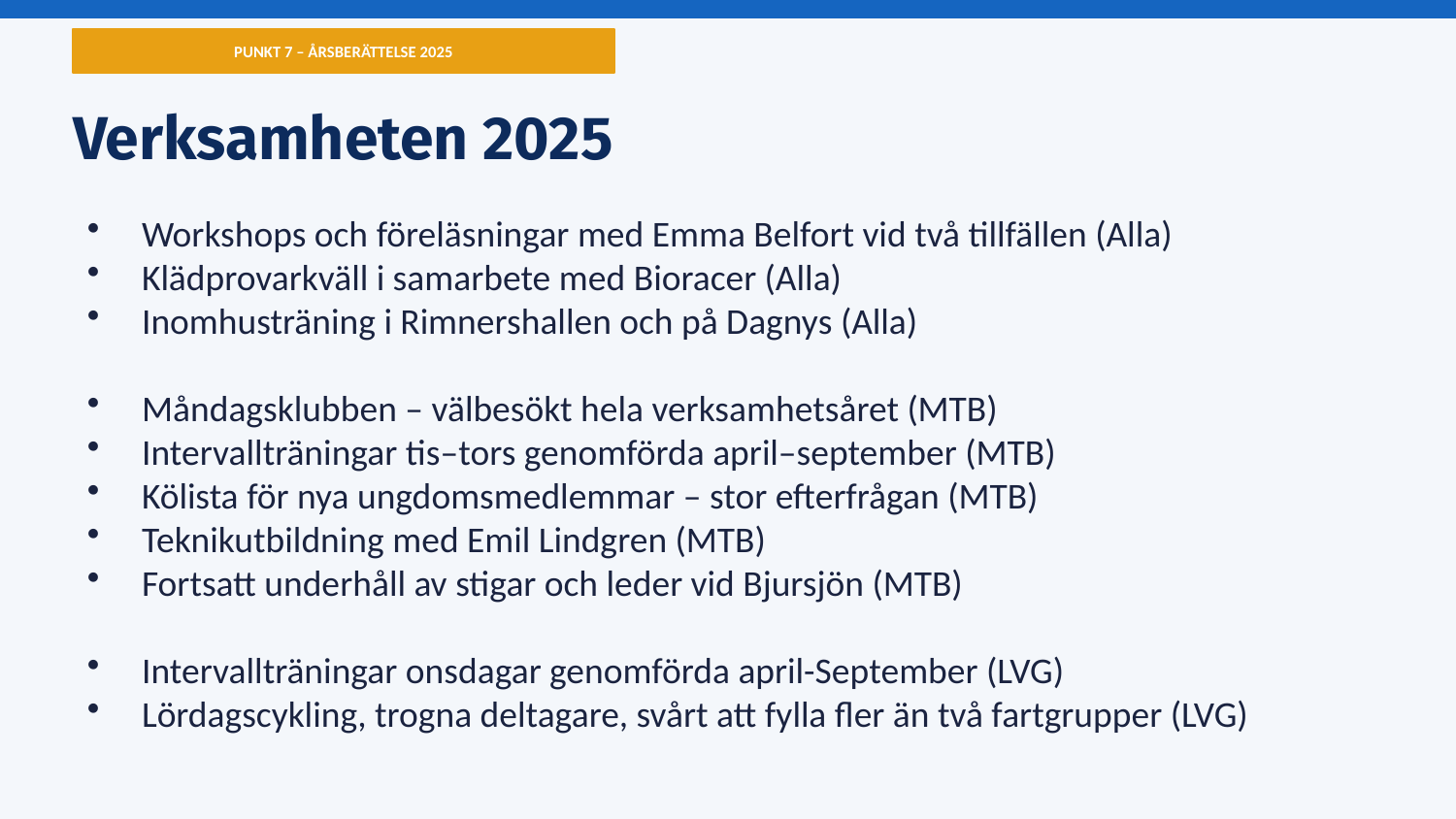

PUNKT 7 – ÅRSBERÄTTELSE 2025
Verksamheten 2025
Workshops och föreläsningar med Emma Belfort vid två tillfällen (Alla)
Klädprovarkväll i samarbete med Bioracer (Alla)
Inomhusträning i Rimnershallen och på Dagnys (Alla)

Måndagsklubben – välbesökt hela verksamhetsåret (MTB)
Intervallträningar tis–tors genomförda april–september (MTB)
Kölista för nya ungdomsmedlemmar – stor efterfrågan (MTB)
Teknikutbildning med Emil Lindgren (MTB)
Fortsatt underhåll av stigar och leder vid Bjursjön (MTB)

Intervallträningar onsdagar genomförda april-September (LVG)
Lördagscykling, trogna deltagare, svårt att fylla fler än två fartgrupper (LVG)